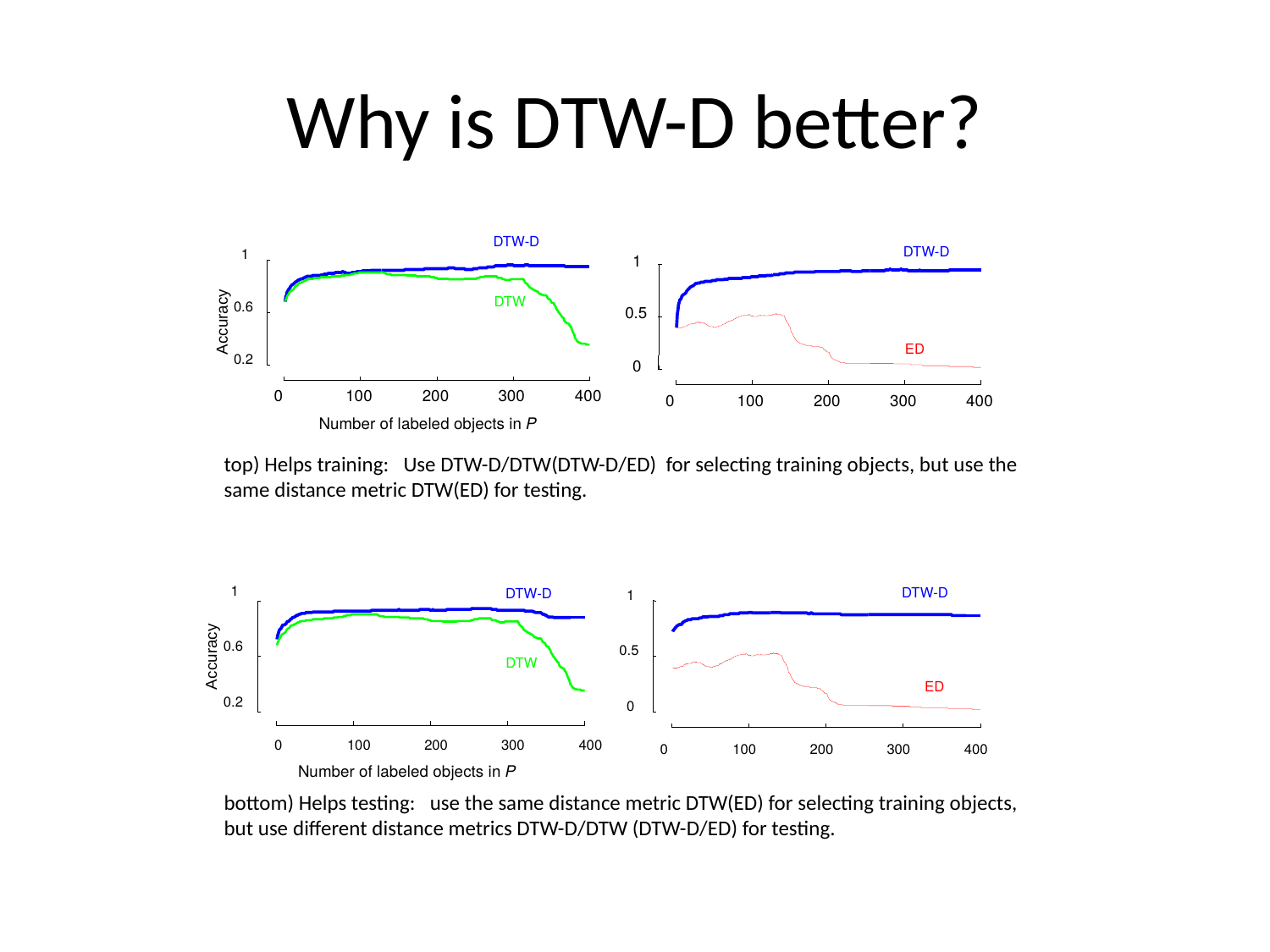

# Why is DTW-D better?
DTW-D
DTW-D
1
1

0.5

0

0
100
200
300
400

Accuracy
DTW
0.6

ED
0.2

0
100
200
300
400
Number of labeled objects in P
top) Helps training:   Use DTW-D/DTW(DTW-D/ED)  for selecting training objects, but use the same distance metric DTW(ED) for testing.
1
DTW-D
DTW-D
1

Accuracy
0.6
0.5

DTW

ED
0.2
0

0
100
200
300
400
0
100
200
300
400
Number of labeled objects in P
bottom) Helps testing:   use the same distance metric DTW(ED) for selecting training objects, but use different distance metrics DTW-D/DTW (DTW-D/ED) for testing.